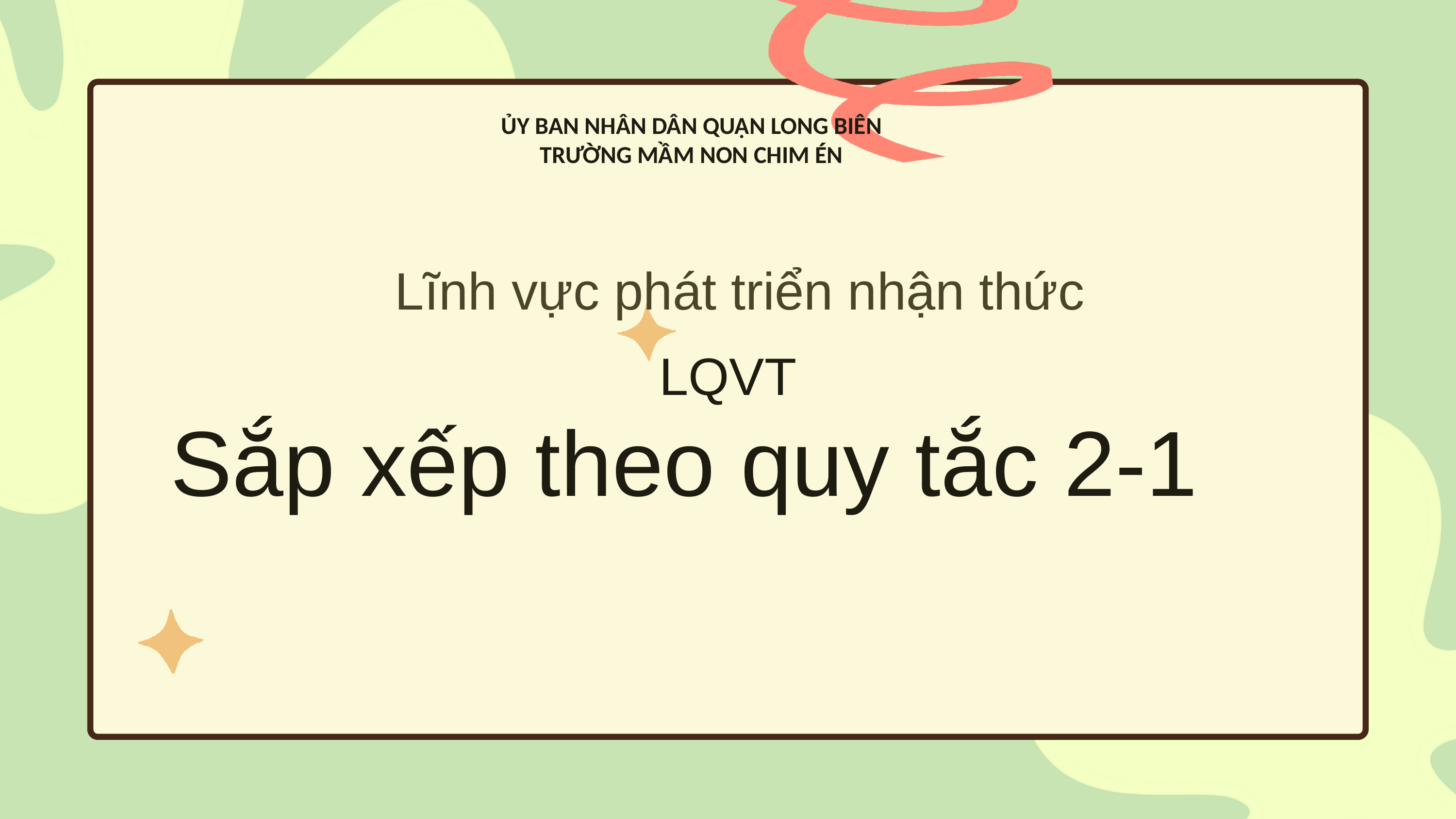

ỦY BAN NHÂN DÂN QUẬN LONG BIÊN
TRƯỜNG MẦM NON CHIM ÉN
Lĩnh vực phát triển nhận thức

LQVT

Sắp xếp theo quy tắc 2-1